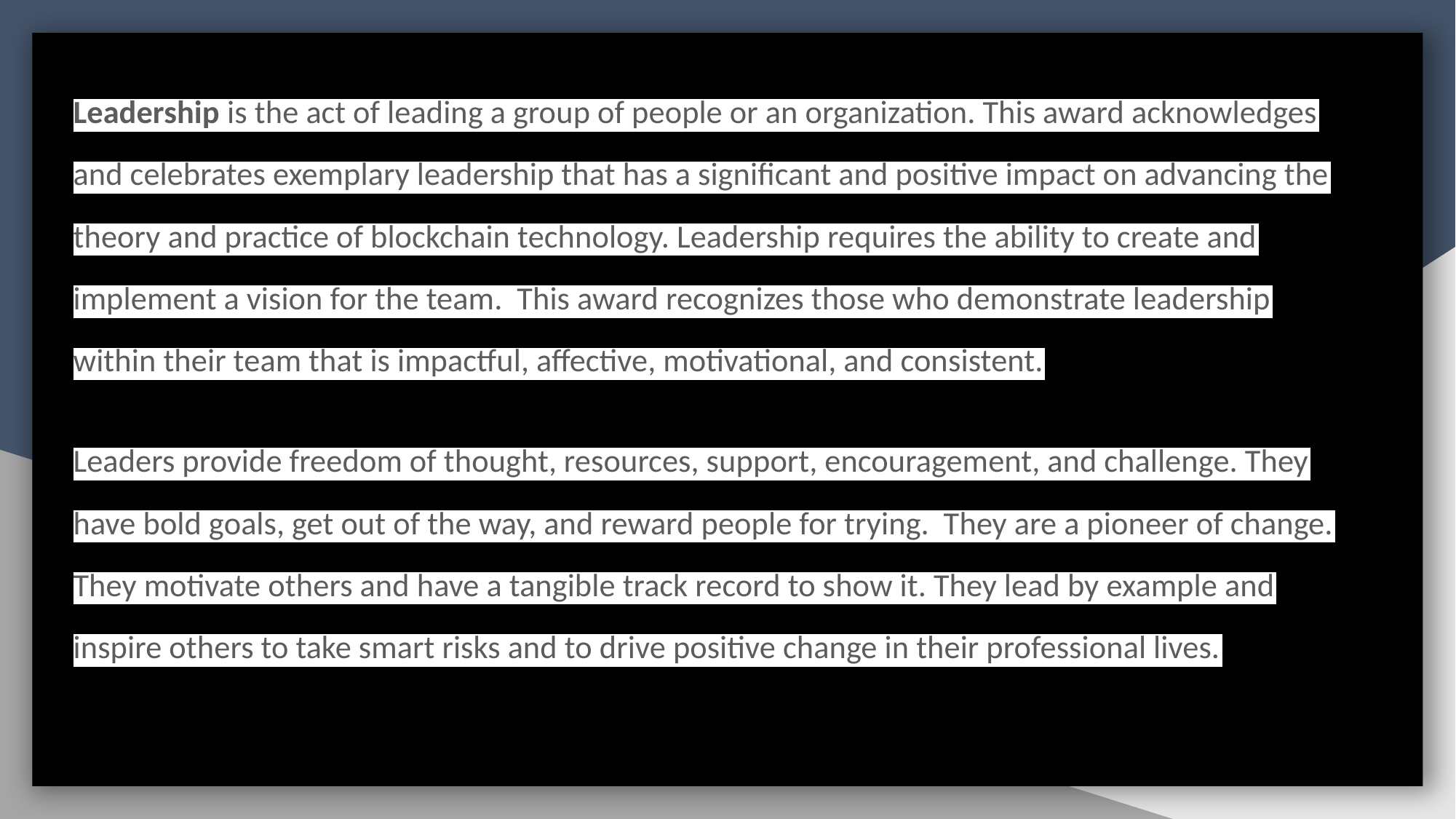

Leadership is the act of leading a group of people or an organization. This award acknowledges and celebrates exemplary leadership that has a significant and positive impact on advancing the theory and practice of blockchain technology. Leadership requires the ability to create and implement a vision for the team.  This award recognizes those who demonstrate leadership within their team that is impactful, affective, motivational, and consistent.
Leaders provide freedom of thought, resources, support, encouragement, and challenge. They have bold goals, get out of the way, and reward people for trying.  They are a pioneer of change. They motivate others and have a tangible track record to show it. They lead by example and inspire others to take smart risks and to drive positive change in their professional lives.